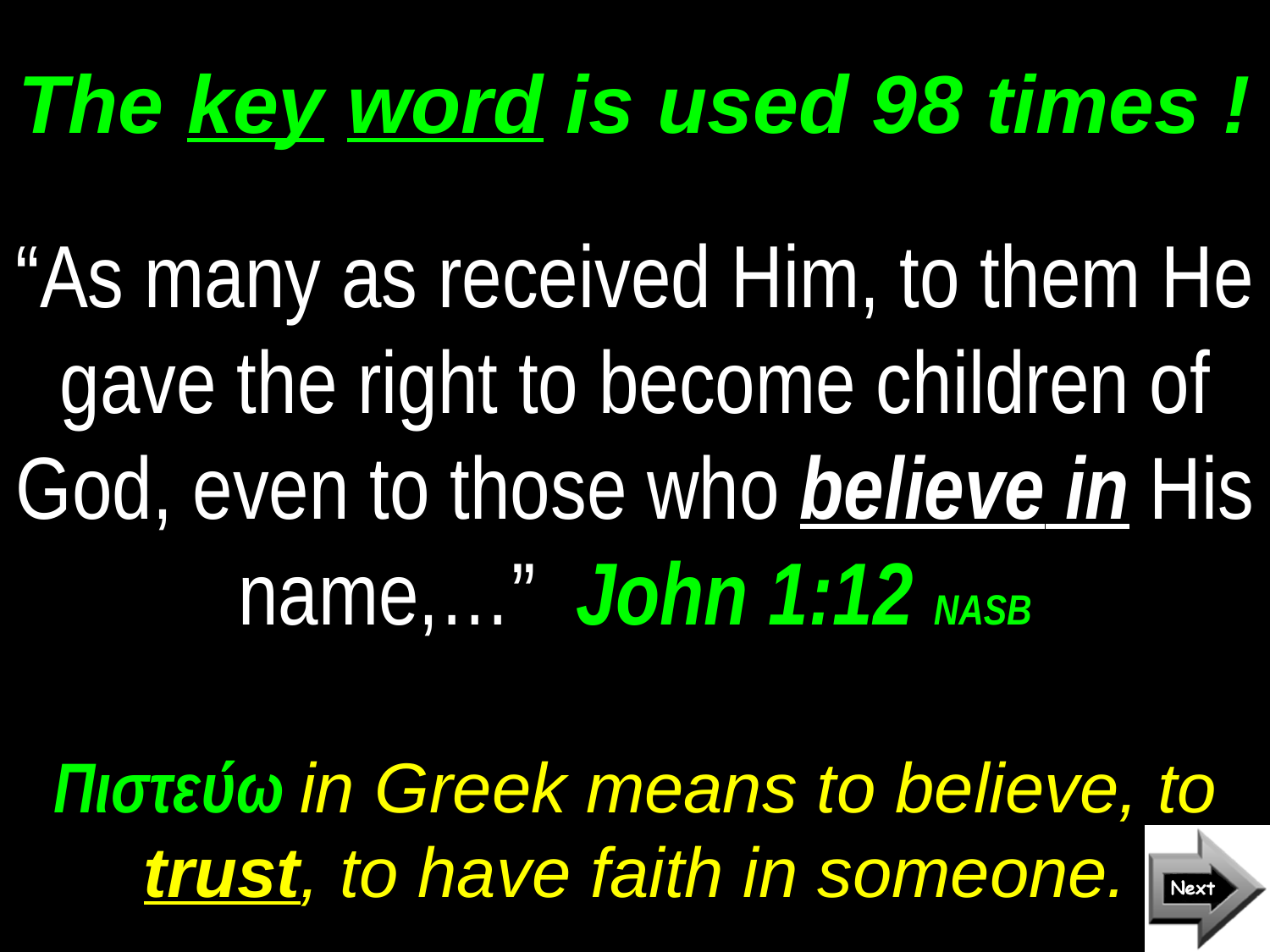

# The key word is used 98 times !
“As many as received Him, to them He gave the right to become children of God, even to those who believe in His name,…”  John 1:12 NASB
Πιστεύω in Greek means to believe, to trust, to have faith in someone.